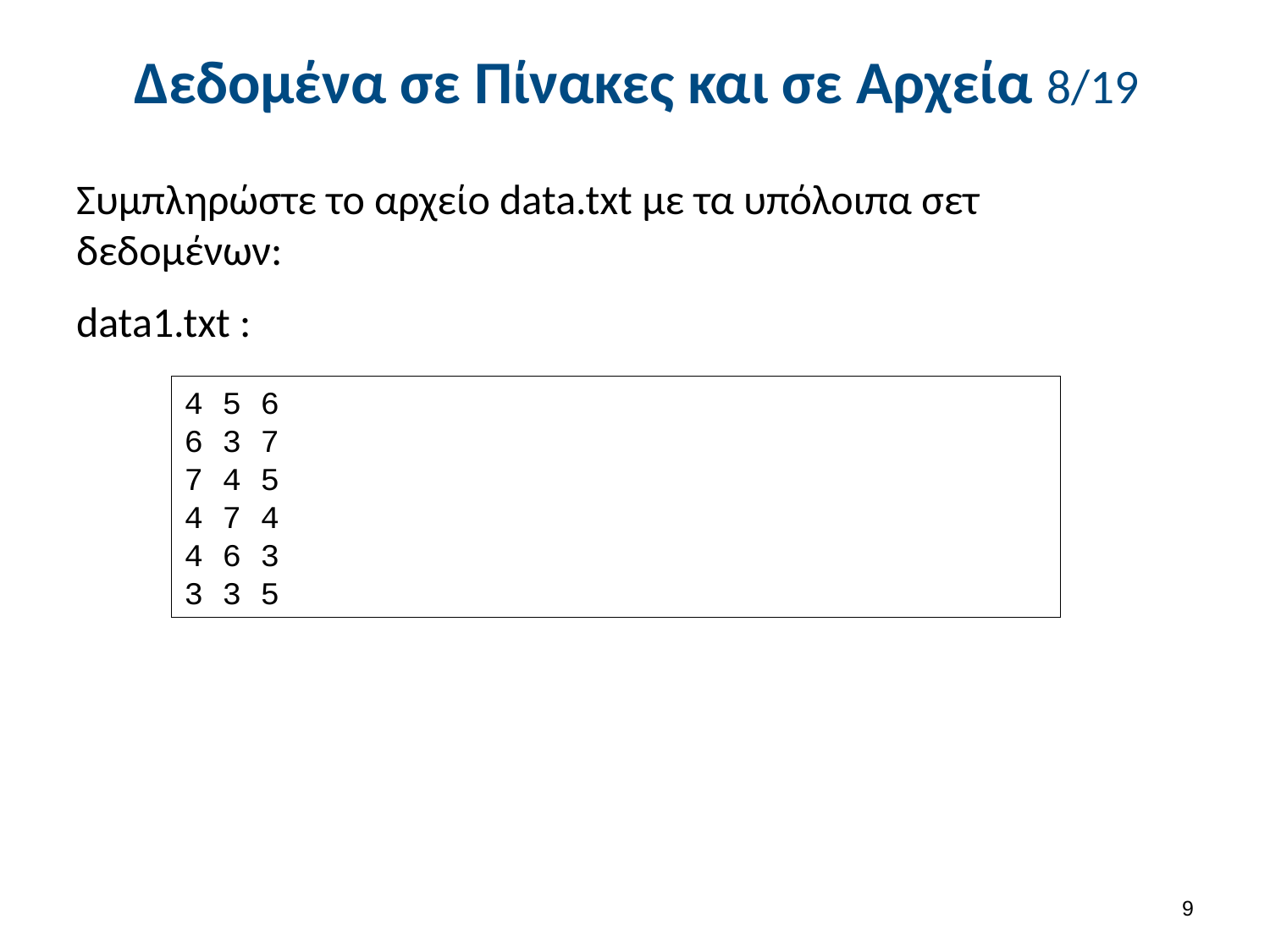

# Δεδομένα σε Πίνακες και σε Αρχεία 8/19
Συμπληρώστε το αρχείο data.txt με τα υπόλοιπα σετ δεδομένων:
data1.txt :

4 5 6
6 3 7
7 4 5
4 7 4
4 6 3
3 3 5
9